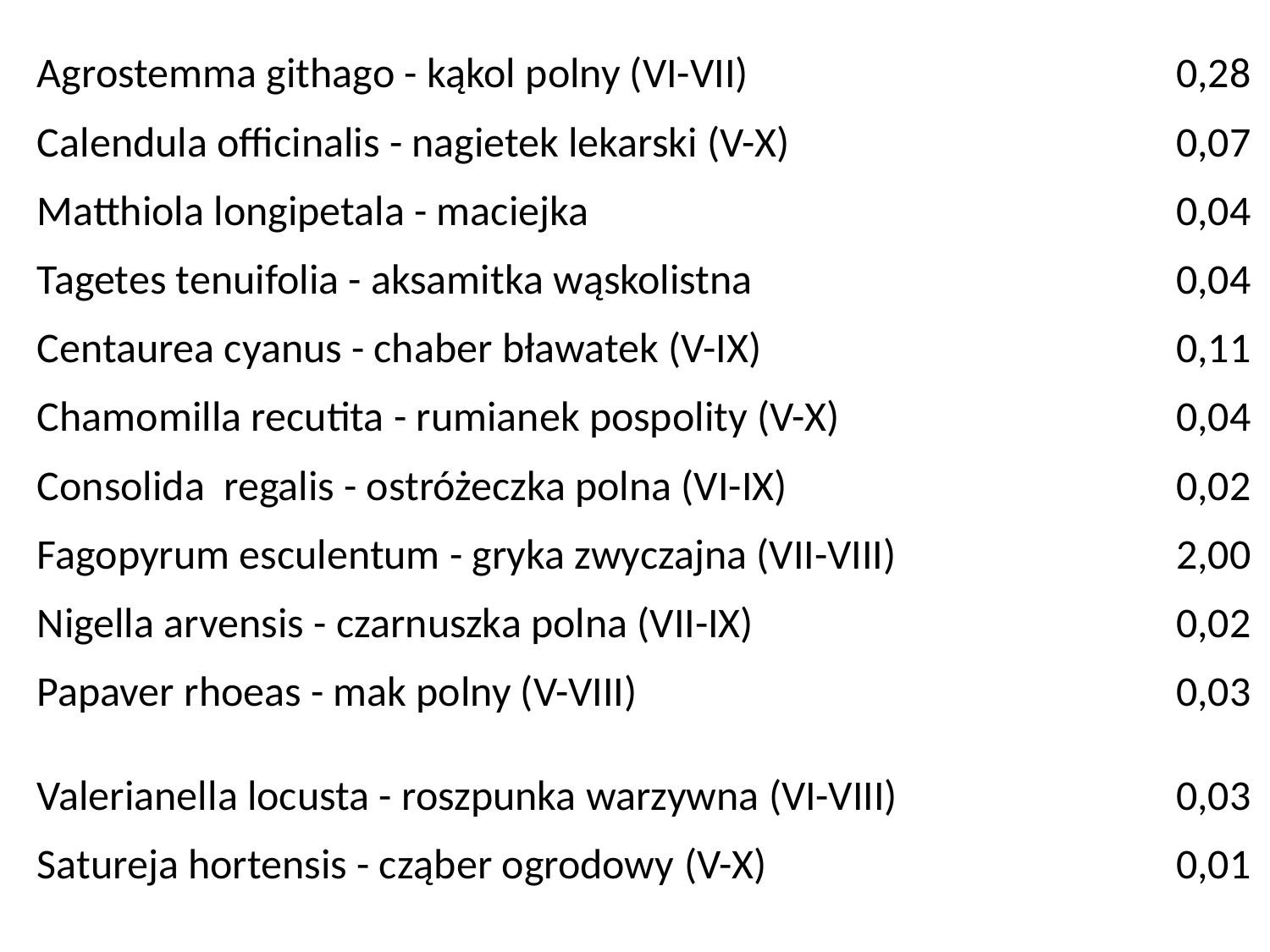

| Agrostemma githago - kąkol polny (VI-VII) | 0,28 |
| --- | --- |
| Calendula officinalis - nagietek lekarski (V-X) | 0,07 |
| Matthiola longipetala - maciejka | 0,04 |
| Tagetes tenuifolia - aksamitka wąskolistna | 0,04 |
| Centaurea cyanus - chaber bławatek (V-IX) | 0,11 |
| Chamomilla recutita - rumianek pospolity (V-X) | 0,04 |
| Consolida regalis - ostróżeczka polna (VI-IX) | 0,02 |
| Fagopyrum esculentum - gryka zwyczajna (VII-VIII) | 2,00 |
| Nigella arvensis - czarnuszka polna (VII-IX) | 0,02 |
| Papaver rhoeas - mak polny (V-VIII) | 0,03 |
| Valerianella locusta - roszpunka warzywna (VI-VIII) | 0,03 |
| Satureja hortensis - cząber ogrodowy (V-X) | 0,01 |